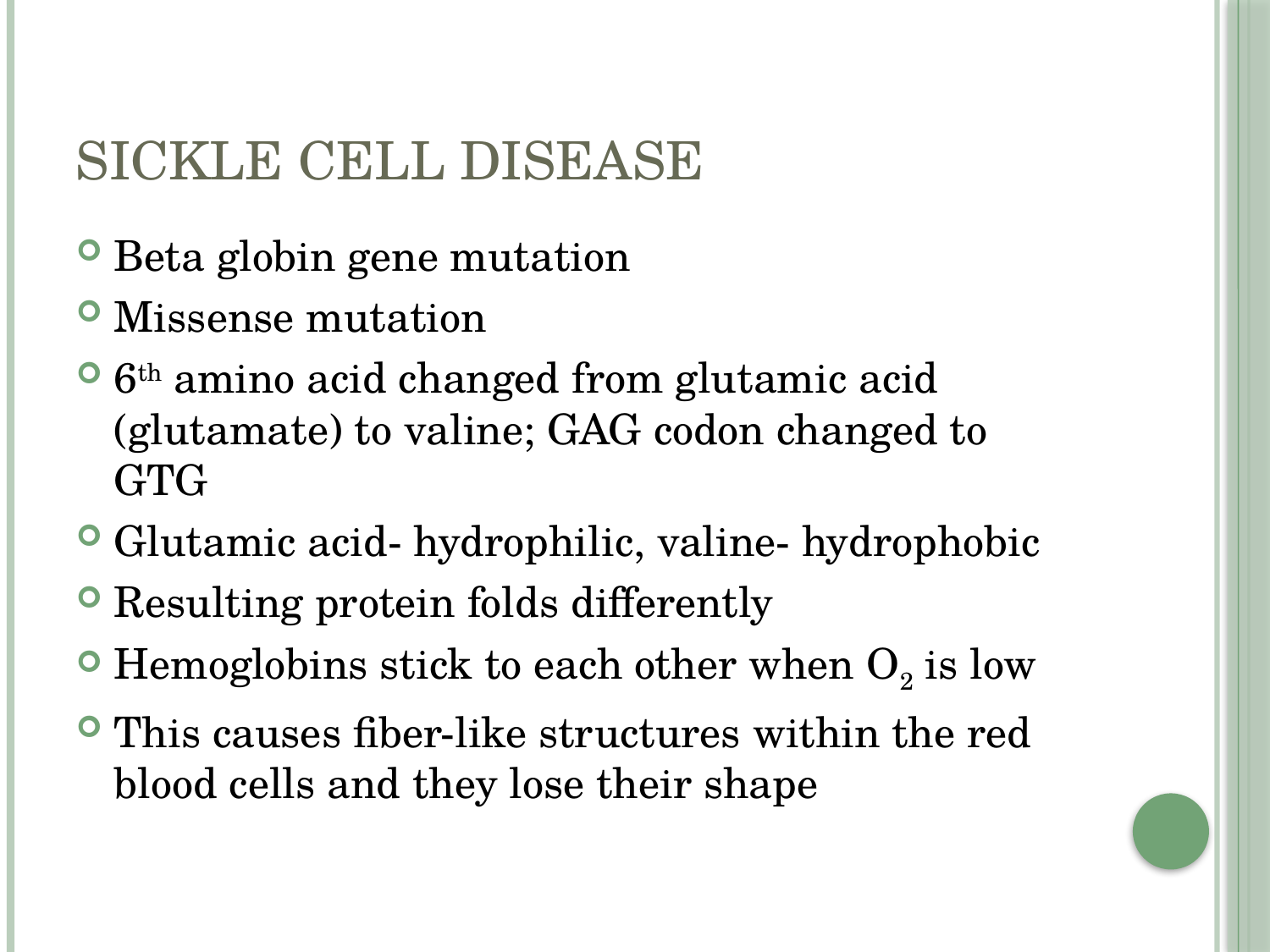

# Sickle Cell Disease
Beta globin gene mutation
Missense mutation
6th amino acid changed from glutamic acid (glutamate) to valine; GAG codon changed to GTG
Glutamic acid- hydrophilic, valine- hydrophobic
Resulting protein folds differently
Hemoglobins stick to each other when O2 is low
This causes fiber-like structures within the red blood cells and they lose their shape